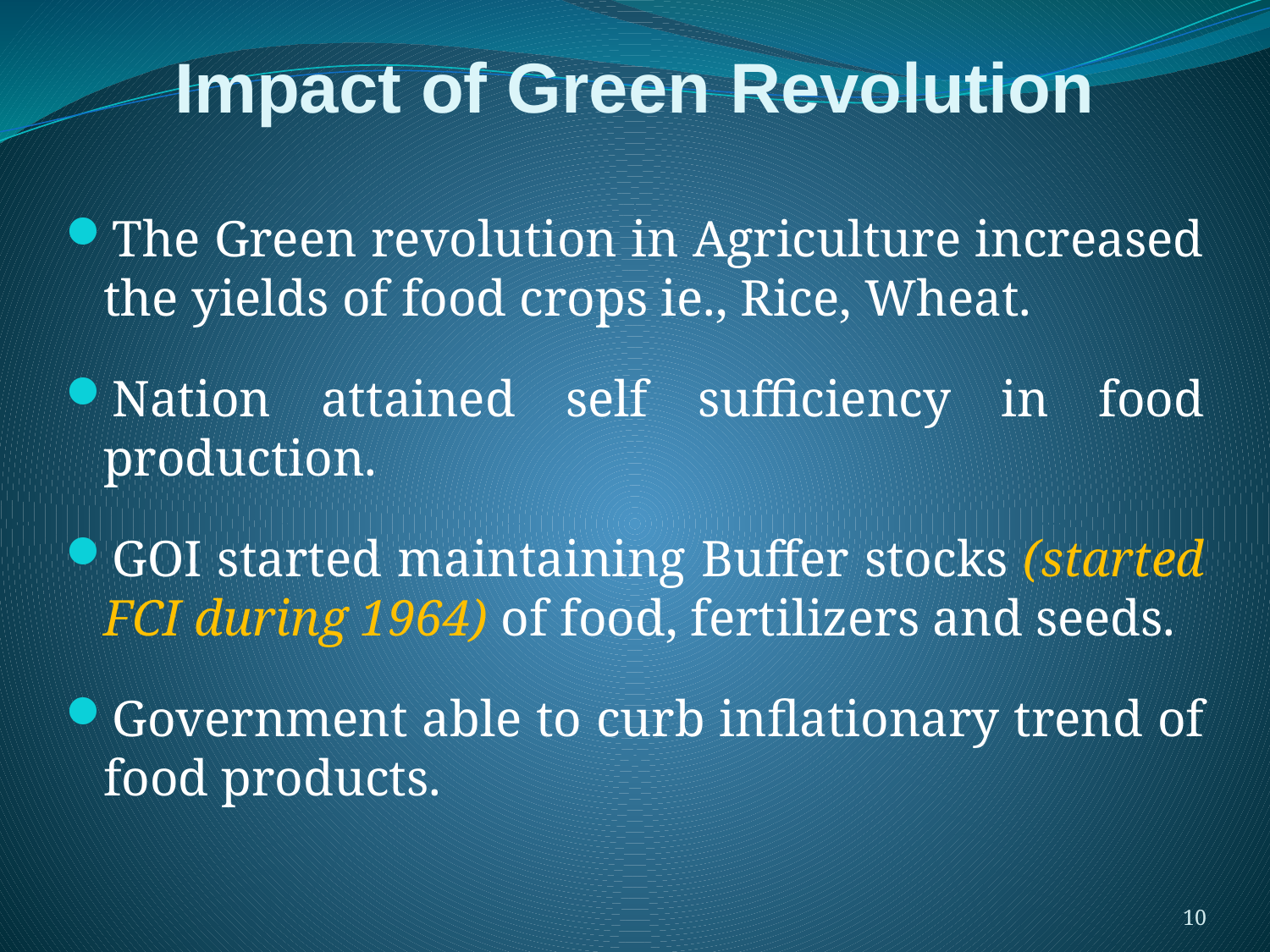

Impact of Green Revolution
The Green revolution in Agriculture increased the yields of food crops ie., Rice, Wheat.
Nation attained self sufficiency in food production.
GOI started maintaining Buffer stocks (started FCI during 1964) of food, fertilizers and seeds.
Government able to curb inflationary trend of food products.
10